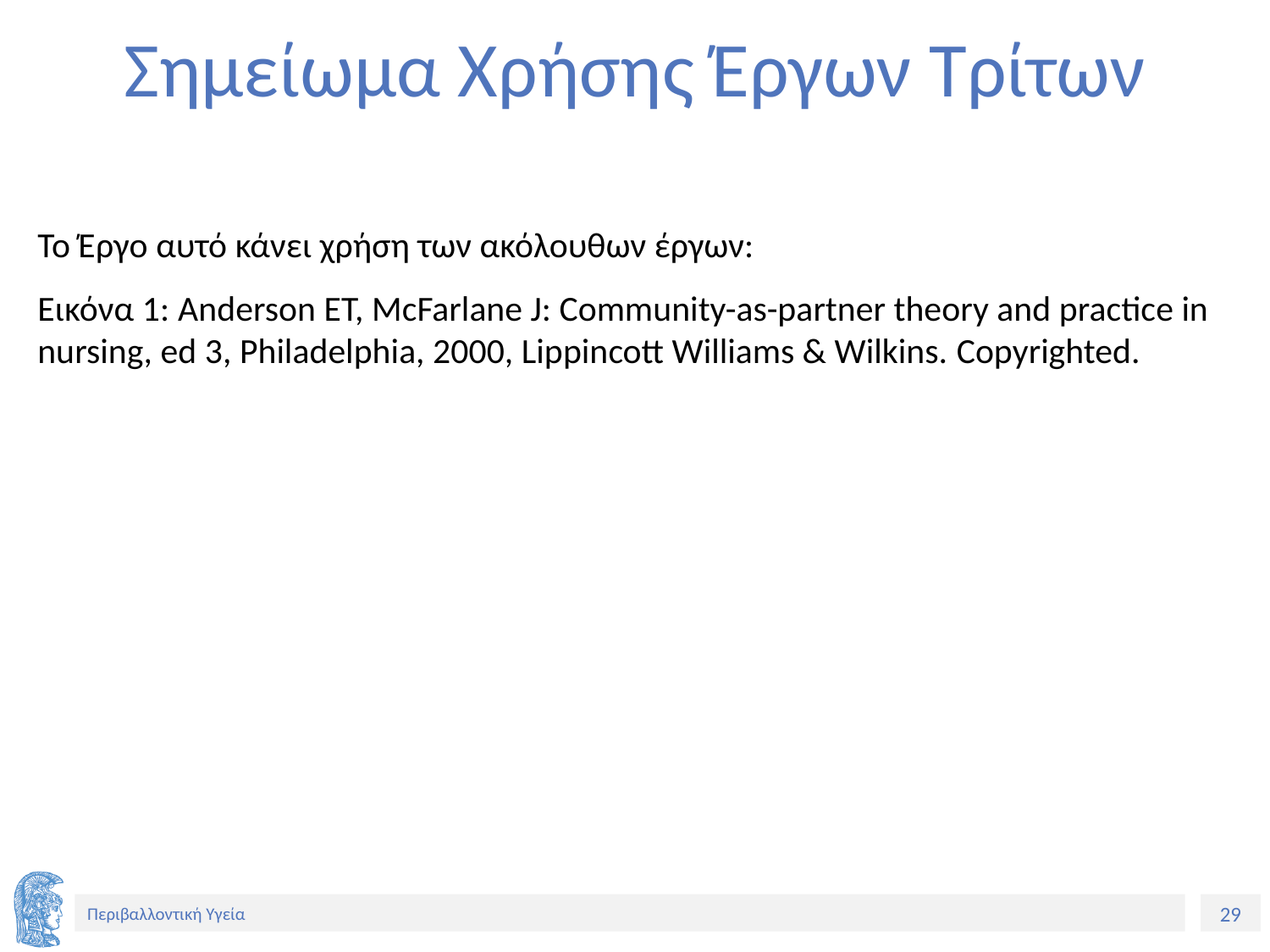

# Σημείωμα Χρήσης Έργων Τρίτων
Το Έργο αυτό κάνει χρήση των ακόλουθων έργων:
Εικόνα 1: Anderson ET, McFarlane J: Community-as-partner theory and practice in nursing, ed 3, Philadelphia, 2000, Lippincott Williams & Wilkins. Copyrighted.